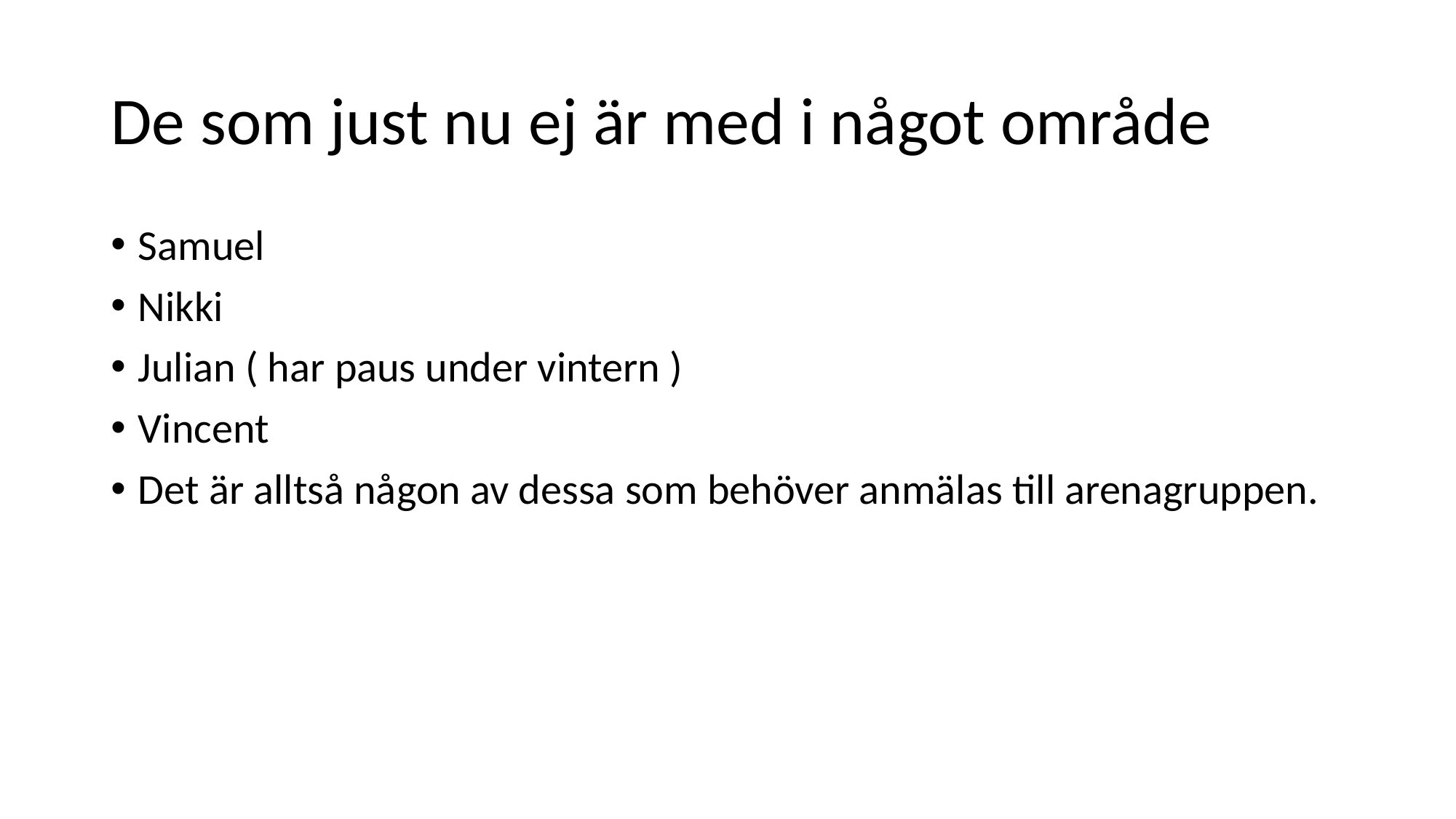

# De som just nu ej är med i något område
Samuel
Nikki
Julian ( har paus under vintern )
Vincent
Det är alltså någon av dessa som behöver anmälas till arenagruppen.